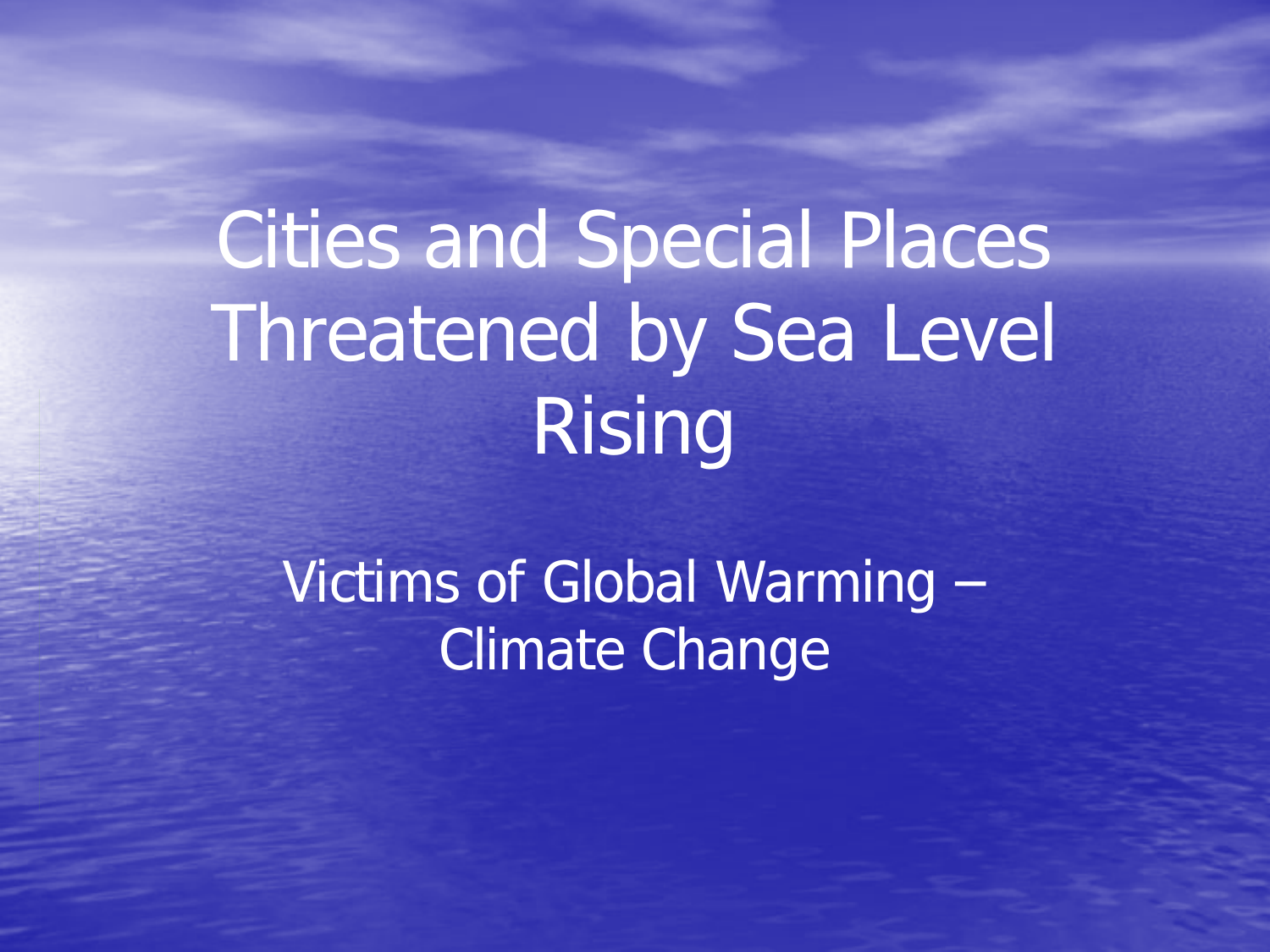

# Cities and Special Places Threatened by Sea Level Rising
Victims of Global Warming – Climate Change